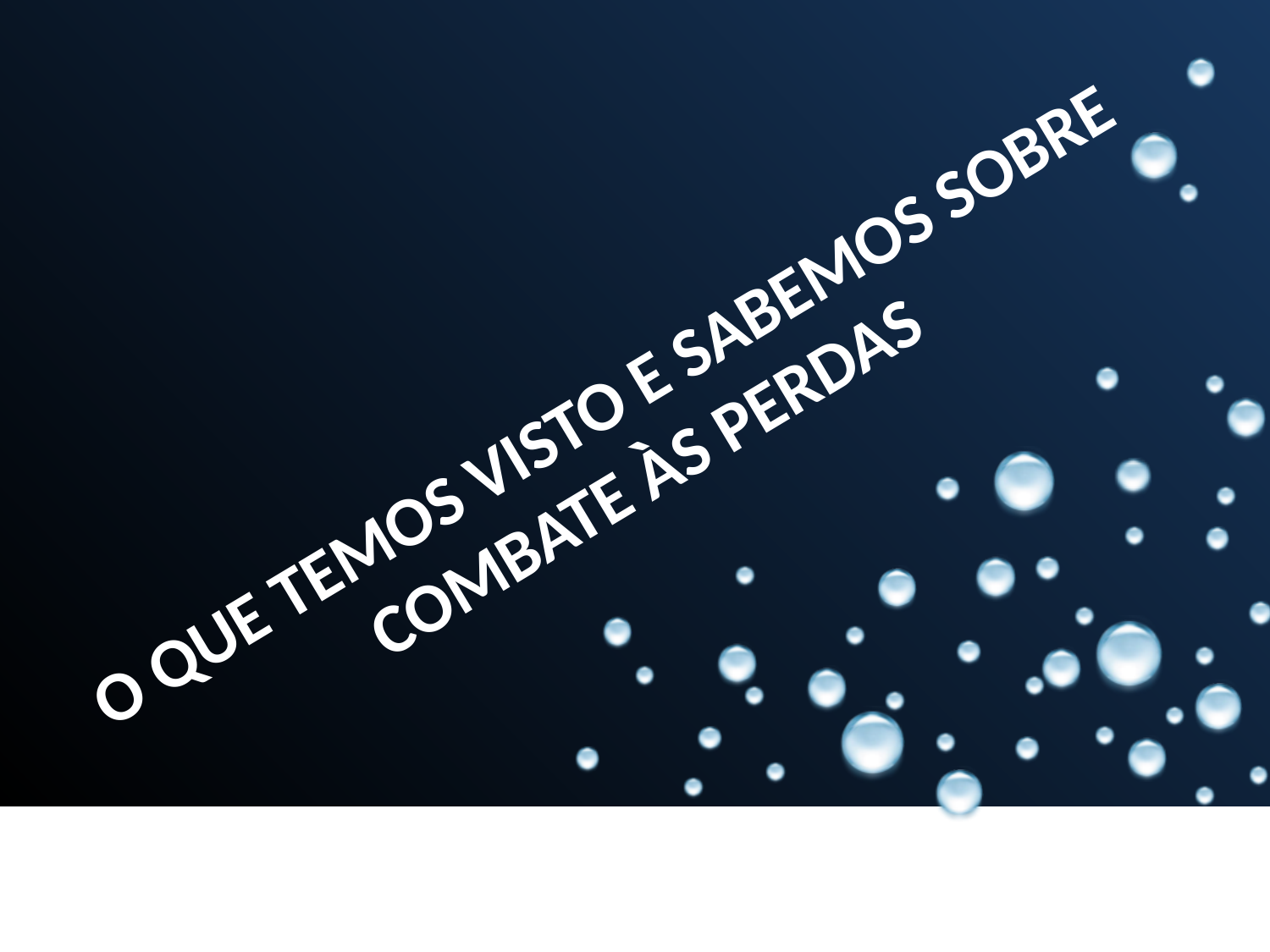

# O QUE TEMOS VISTO E SABEMOS SOBRE COMBATE ÀS PERDAS